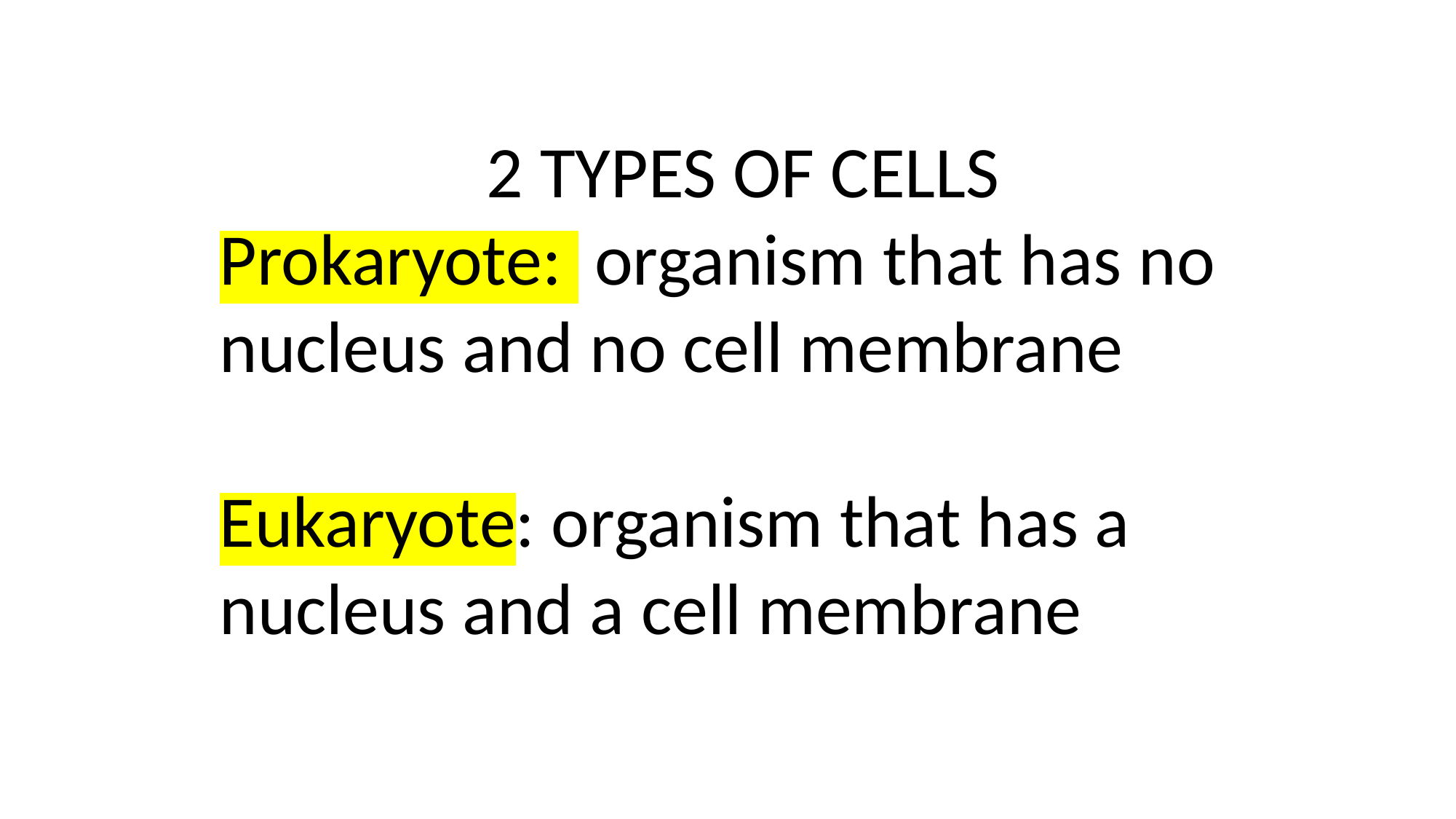

2 TYPES OF CELLS
Prokaryote:  organism that has no nucleus and no cell membrane

Eukaryote: organism that has a nucleus and a cell membrane